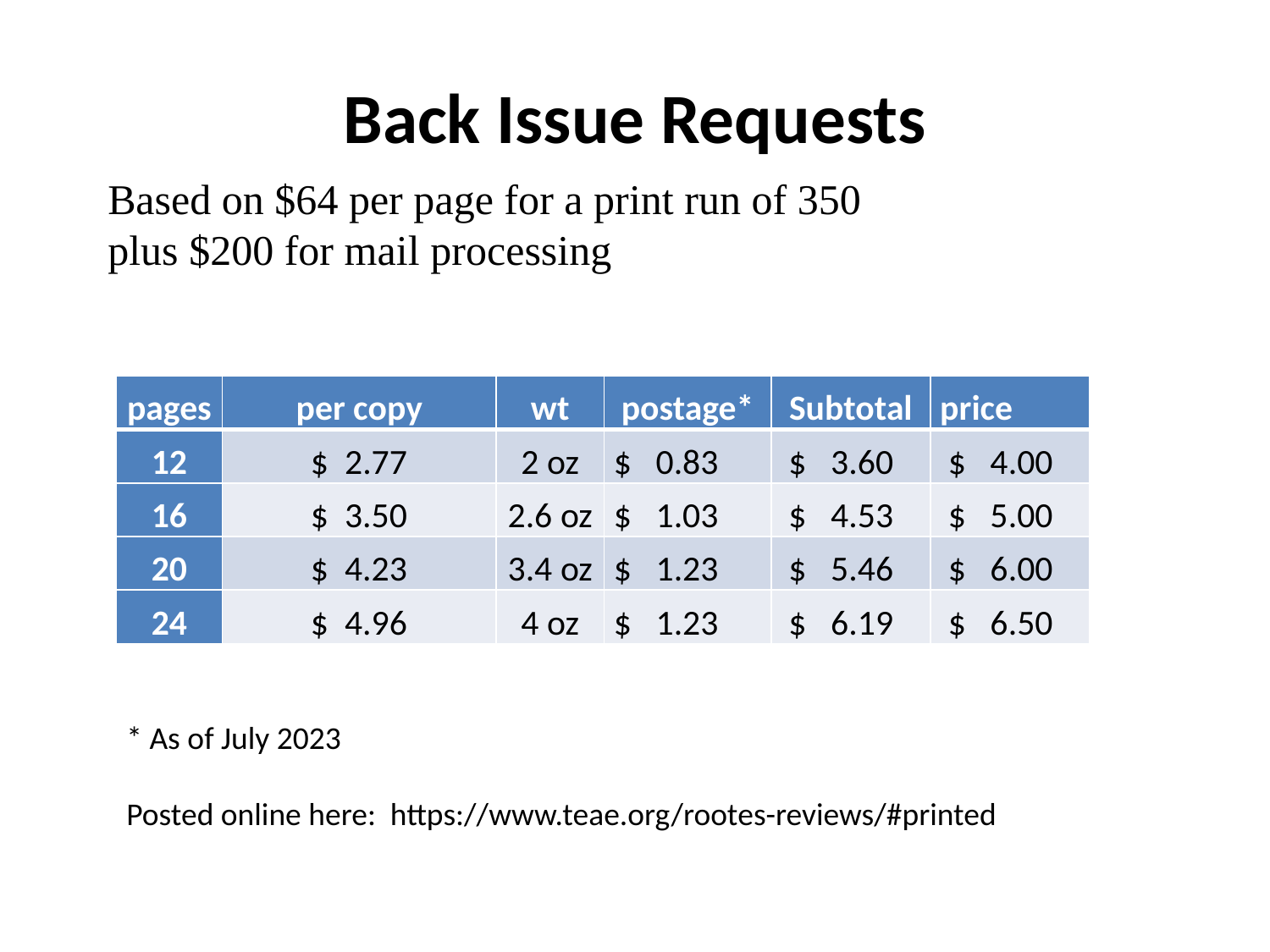

# Back Issue Requests
Based on $64 per page for a print run of 350
plus $200 for mail processing
| pages | per copy | wt | postage\* | Subtotal | price |
| --- | --- | --- | --- | --- | --- |
| 12 | $  2.77 | 2 oz | $   0.83 | $   3.60 | $   4.00 |
| 16 | $ 3.50 | 2.6 oz | $   1.03 | $   4.53 | $   5.00 |
| 20 | $ 4.23 | 3.4 oz | $   1.23 | $   5.46 | $   6.00 |
| 24 | $ 4.96 | 4 oz | $   1.23 | $   6.19 | $   6.50 |
* As of July 2023

Posted online here:  https://www.teae.org/rootes-reviews/#printed